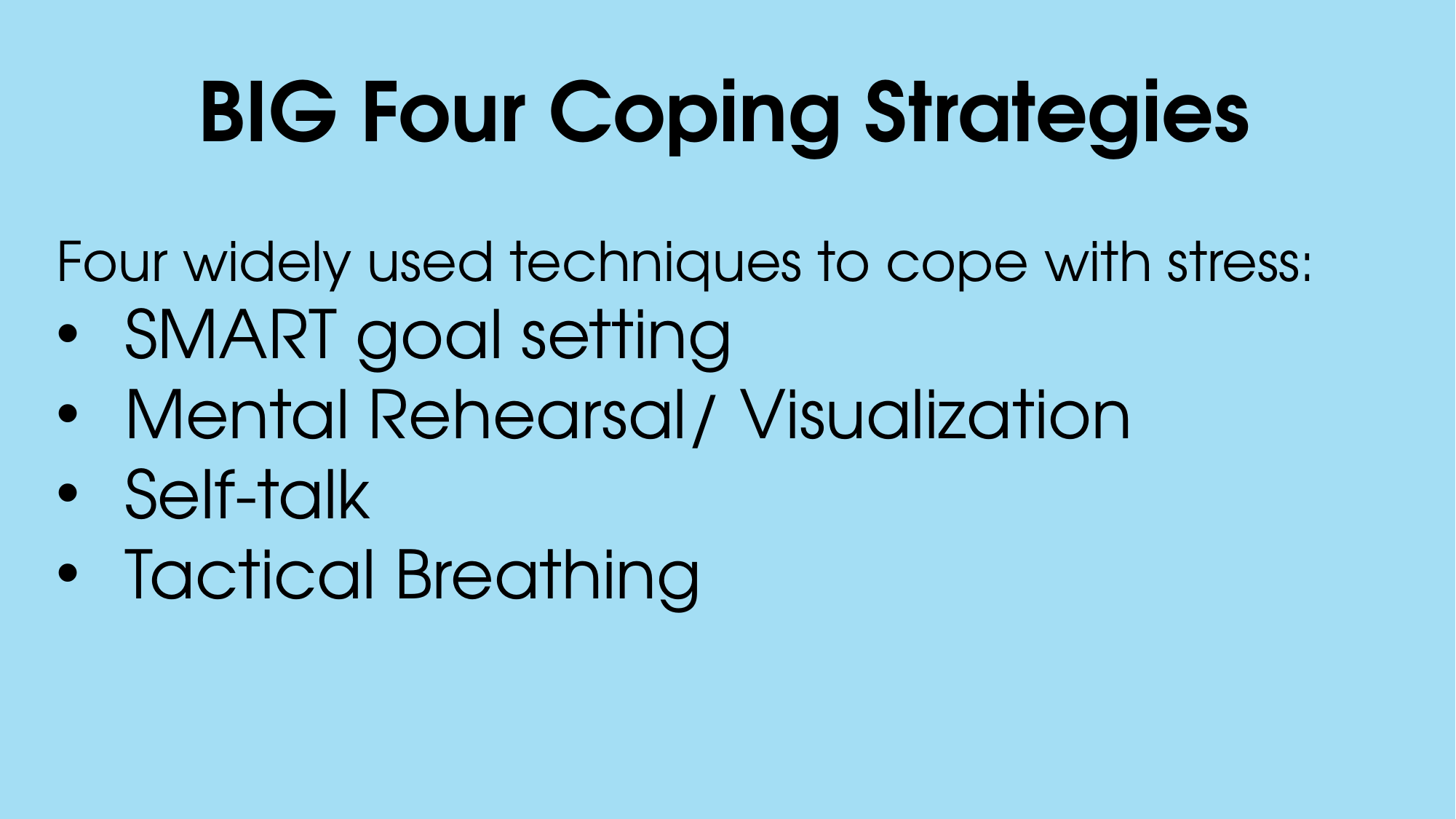

# BIG Four Coping Strategies
Four widely used techniques to cope with stress:
SMART goal setting
Mental Rehearsal/ Visualization
Self-talk
Tactical Breathing